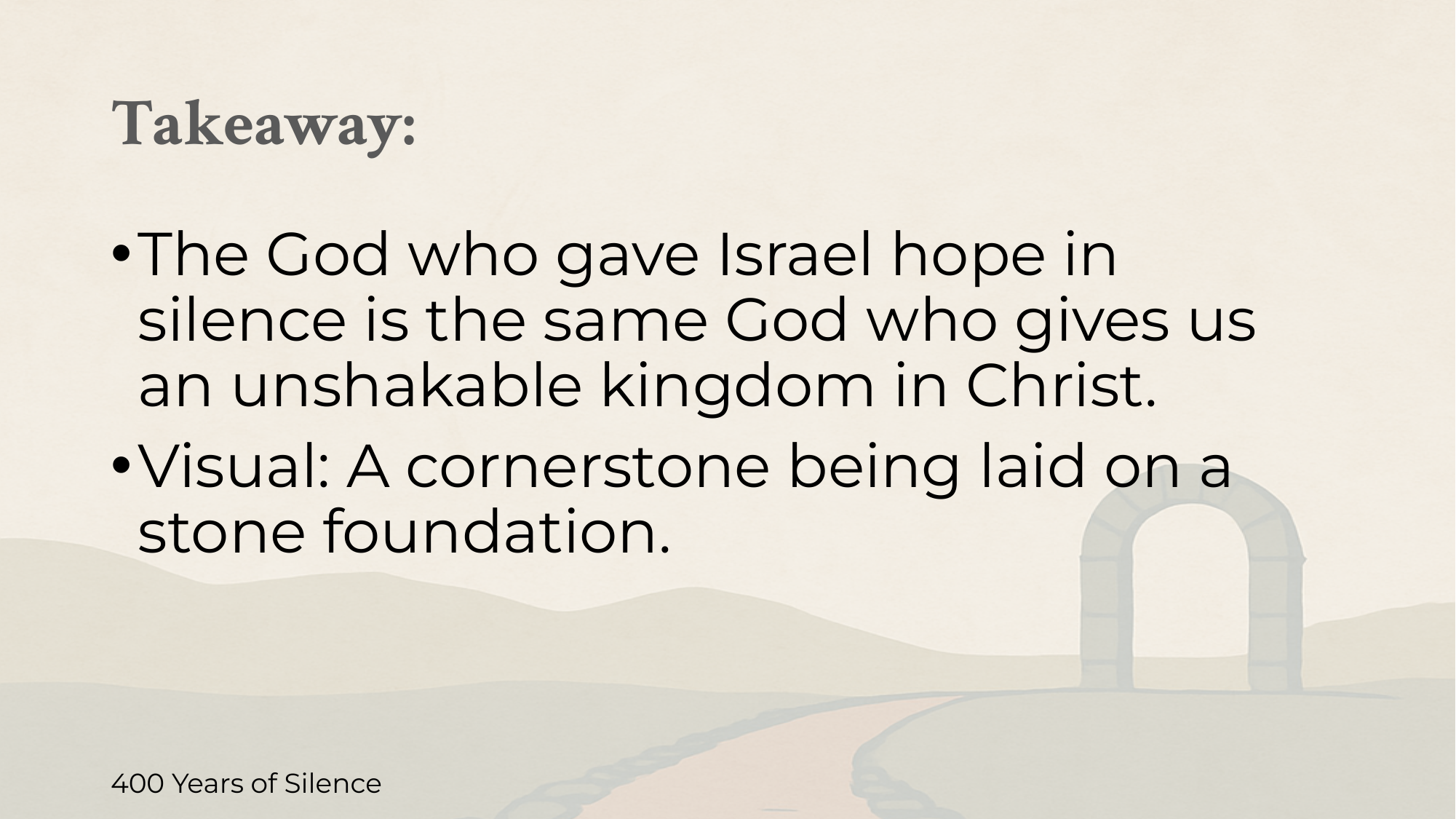

# Takeaway:
The God who gave Israel hope in silence is the same God who gives us an unshakable kingdom in Christ.
Visual: A cornerstone being laid on a stone foundation.